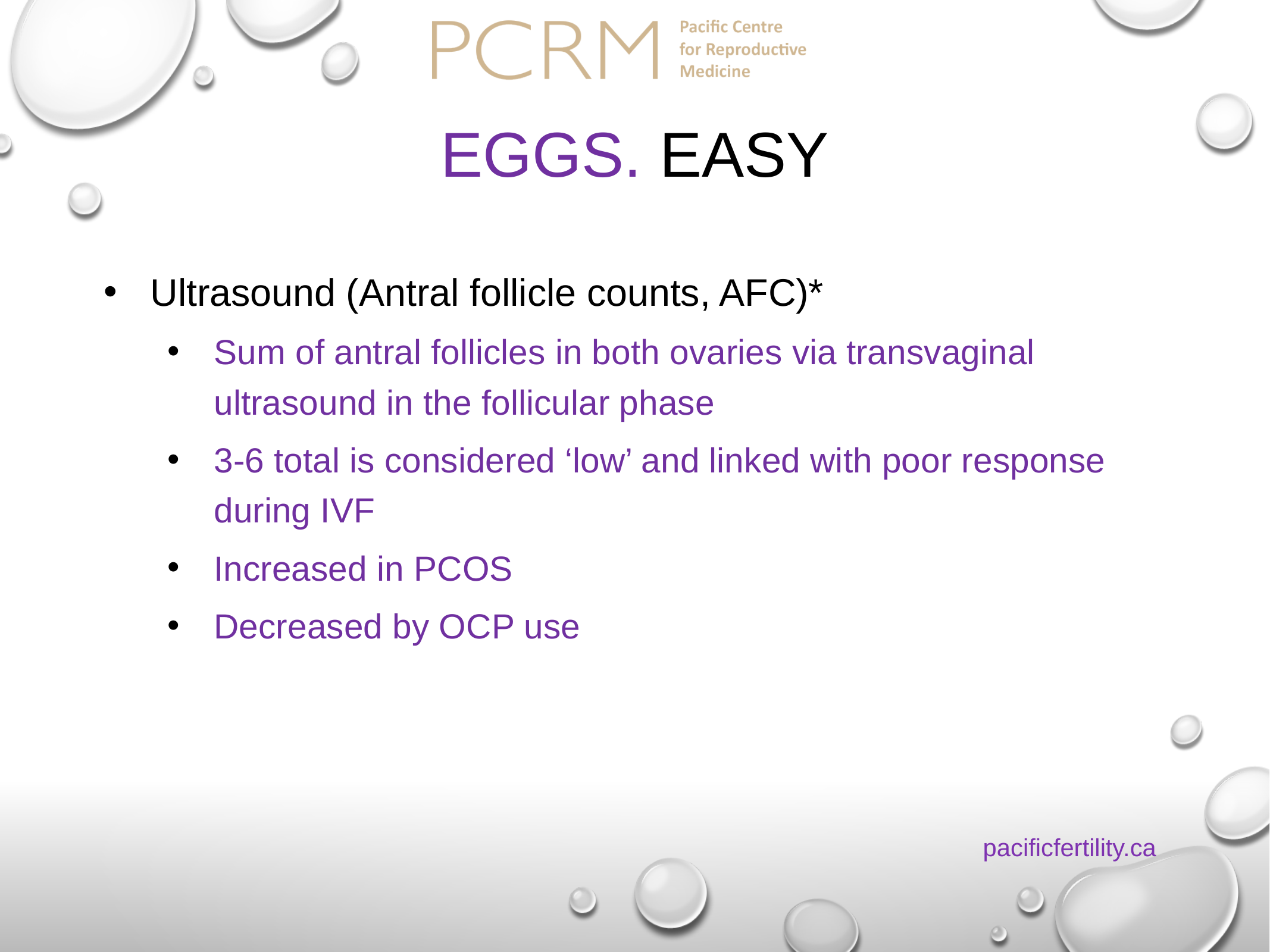

# Eggs. EASY
Ultrasound (Antral follicle counts, AFC)*
Sum of antral follicles in both ovaries via transvaginal ultrasound in the follicular phase
3-6 total is considered ‘low’ and linked with poor response during IVF
Increased in PCOS
Decreased by OCP use
pacificfertility.ca